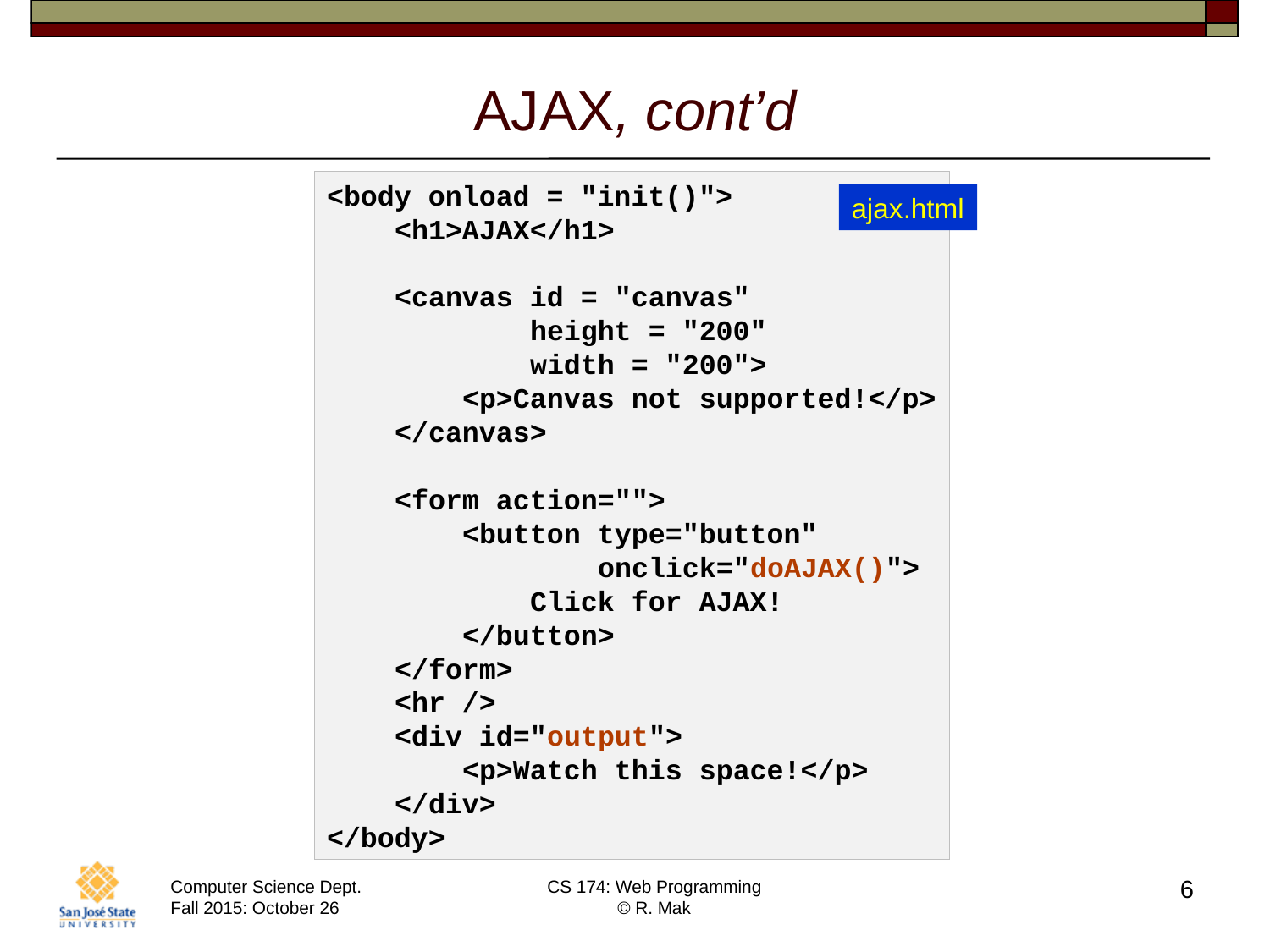

# AJAX, cont’d
<body onload = "init()">
    <h1>AJAX</h1>

    <canvas id = "canvas"
            height = "200"
            width = "200">
        <p>Canvas not supported!</p>
    </canvas>

    <form action="">
        <button type="button"
                onclick="doAJAX()">
            Click for AJAX!
        </button>
    </form>
    <hr />
    <div id="output">
        <p>Watch this space!</p>
    </div>
</body>
ajax.html
6